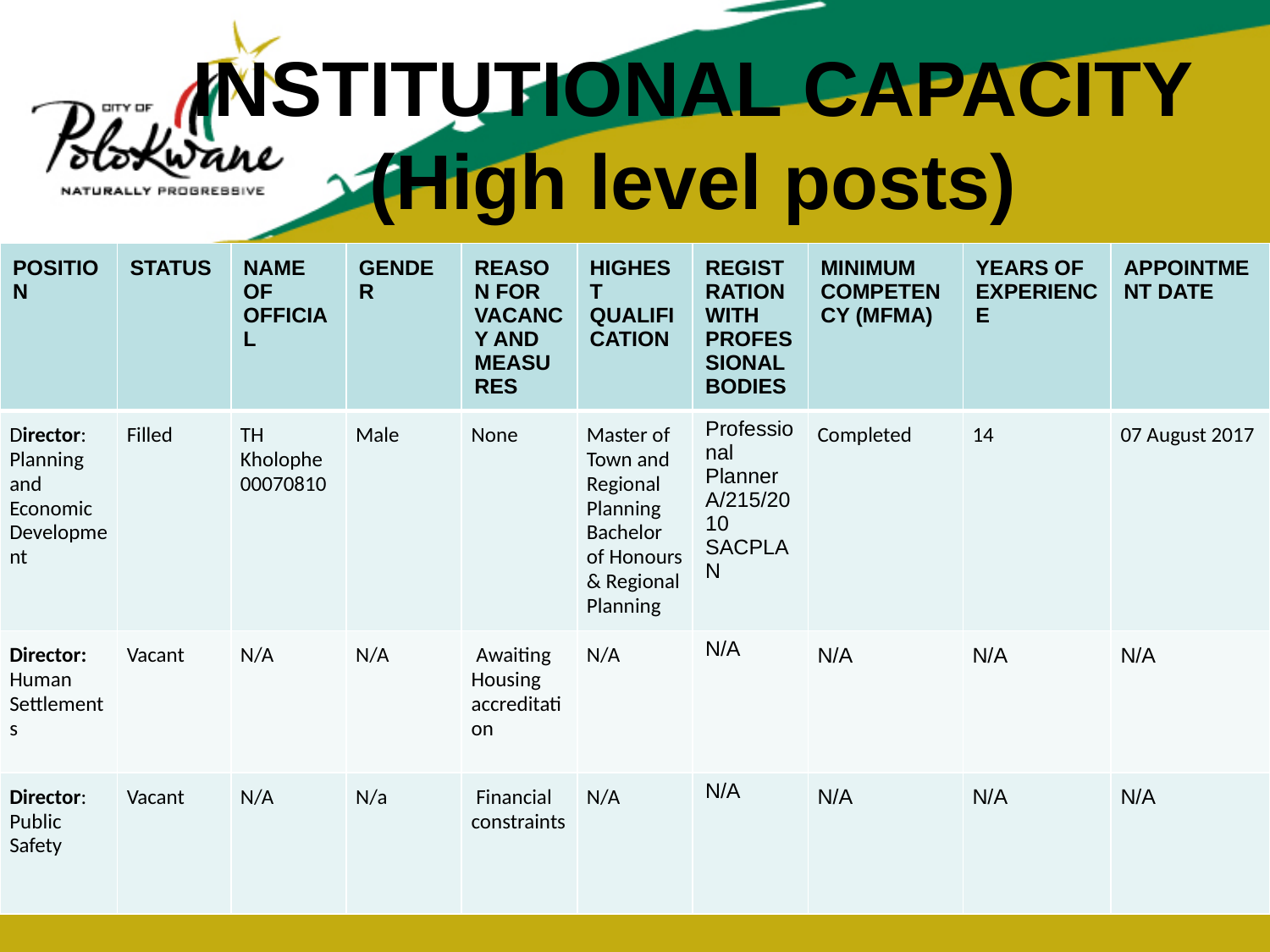

# INSTITUTIONAL CAPACITY (High level posts)
| POSITION | STATUS | NAME OF OFFICIAL | GENDER | REASON FOR VACANCY AND MEASURES | HIGHEST QUALIFICATION | REGISTRATION WITH PROFESSIONAL BODIES | MINIMUM COMPETENCY (MFMA) | YEARS OF EXPERIENCE | APPOINTMENT DATE |
| --- | --- | --- | --- | --- | --- | --- | --- | --- | --- |
| Director: Planning and Economic Development | Filled | TH Kholophe 00070810 | Male | None | Master of Town and Regional Planning Bachelor of Honours & Regional Planning | Professional Planner A/215/2010 SACPLAN | Completed | 14 | 07 August 2017 |
| Director: Human Settlements | Vacant | N/A | N/A | Awaiting Housing accreditation | N/A | N/A | N/A | N/A | N/A |
| Director: Public Safety | Vacant | N/A | N/a | Financial constraints | N/A | N/A | N/A | N/A | N/A |